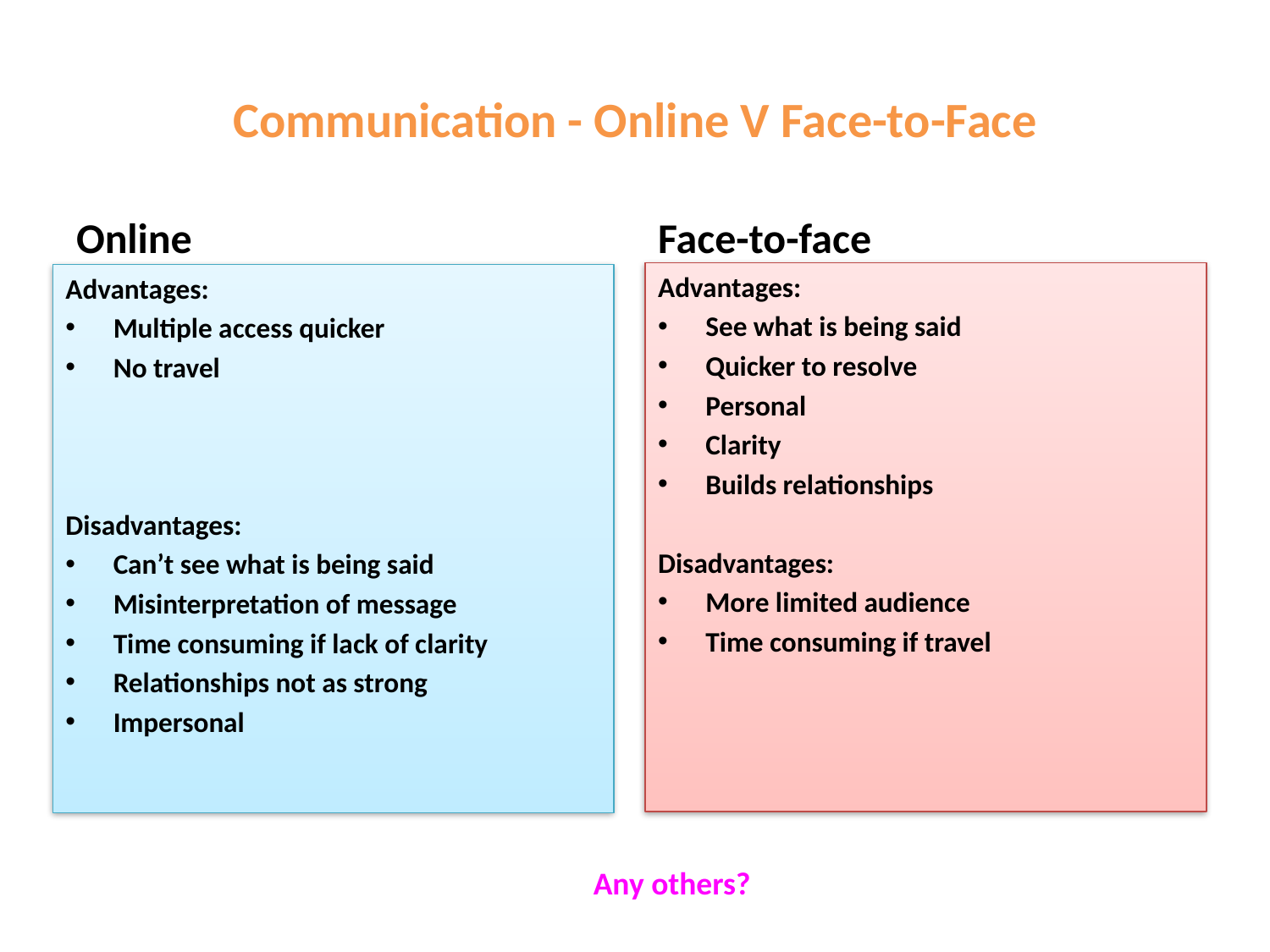

# Communication - Online V Face-to-Face
Online
Face-to-face
Advantages:
See what is being said
Quicker to resolve
Personal
Clarity
Builds relationships

Disadvantages:
More limited audience
Time consuming if travel
Advantages:
Multiple access quicker
No travel

Disadvantages:
Can’t see what is being said
Misinterpretation of message
Time consuming if lack of clarity
Relationships not as strong
Impersonal

Any others?